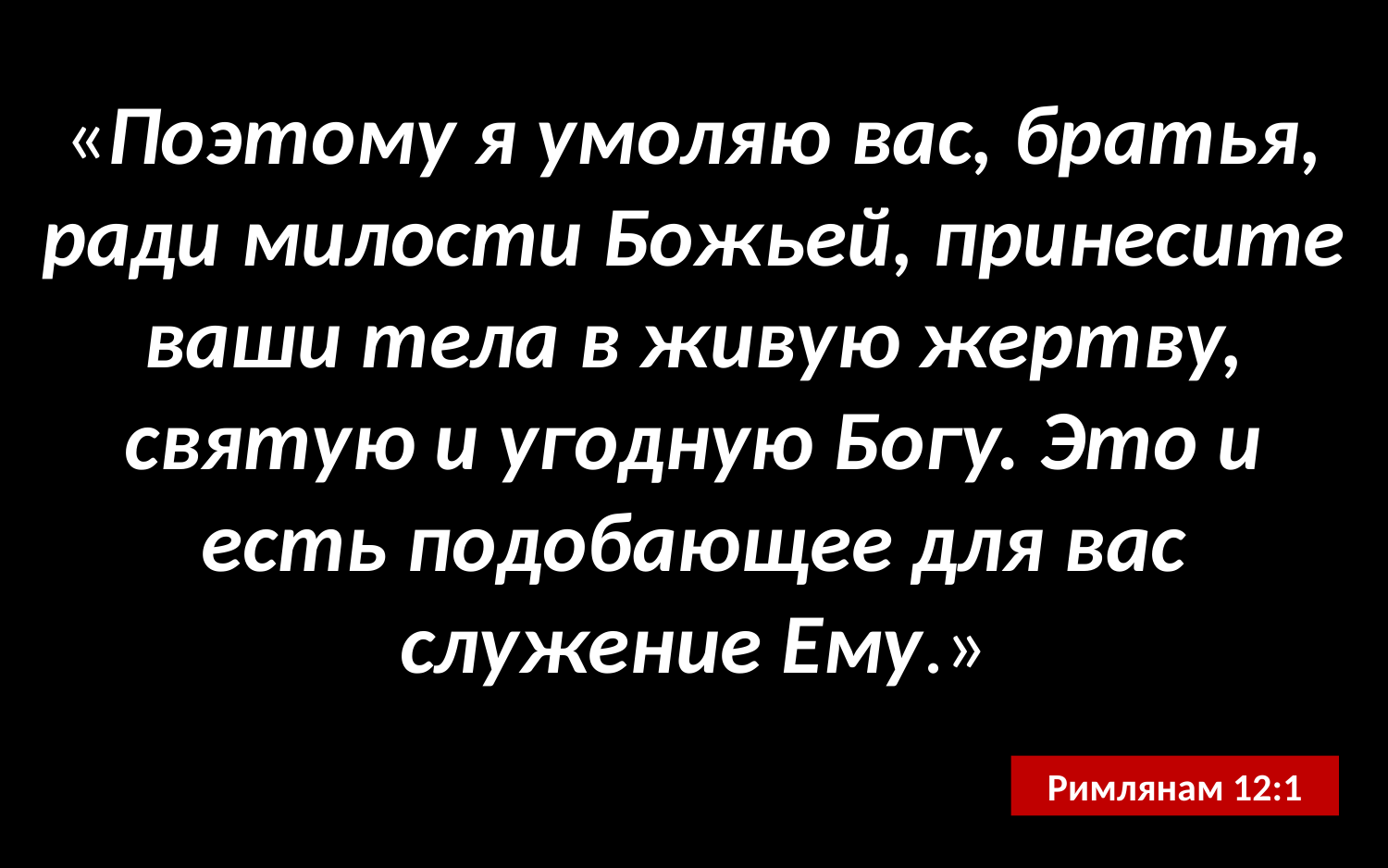

«Поэтому я умоляю вас, братья, ради милости Божьей, принесите ваши тела в живую жертву, святую и угодную Богу. Это и есть подобающее для вас служение Ему.»
Римлянам 12:1